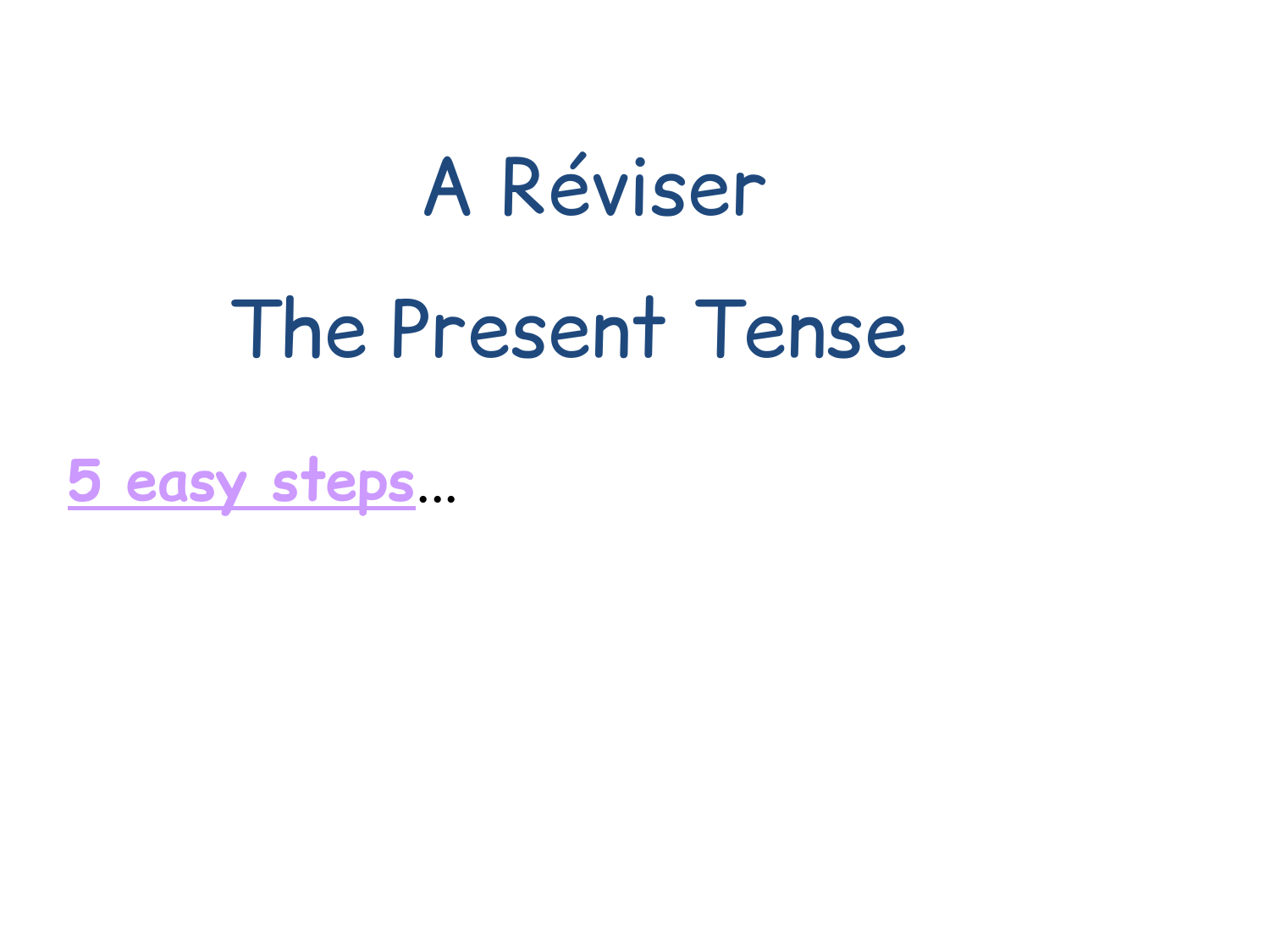

A Réviser
The Present Tense
5 easy steps...